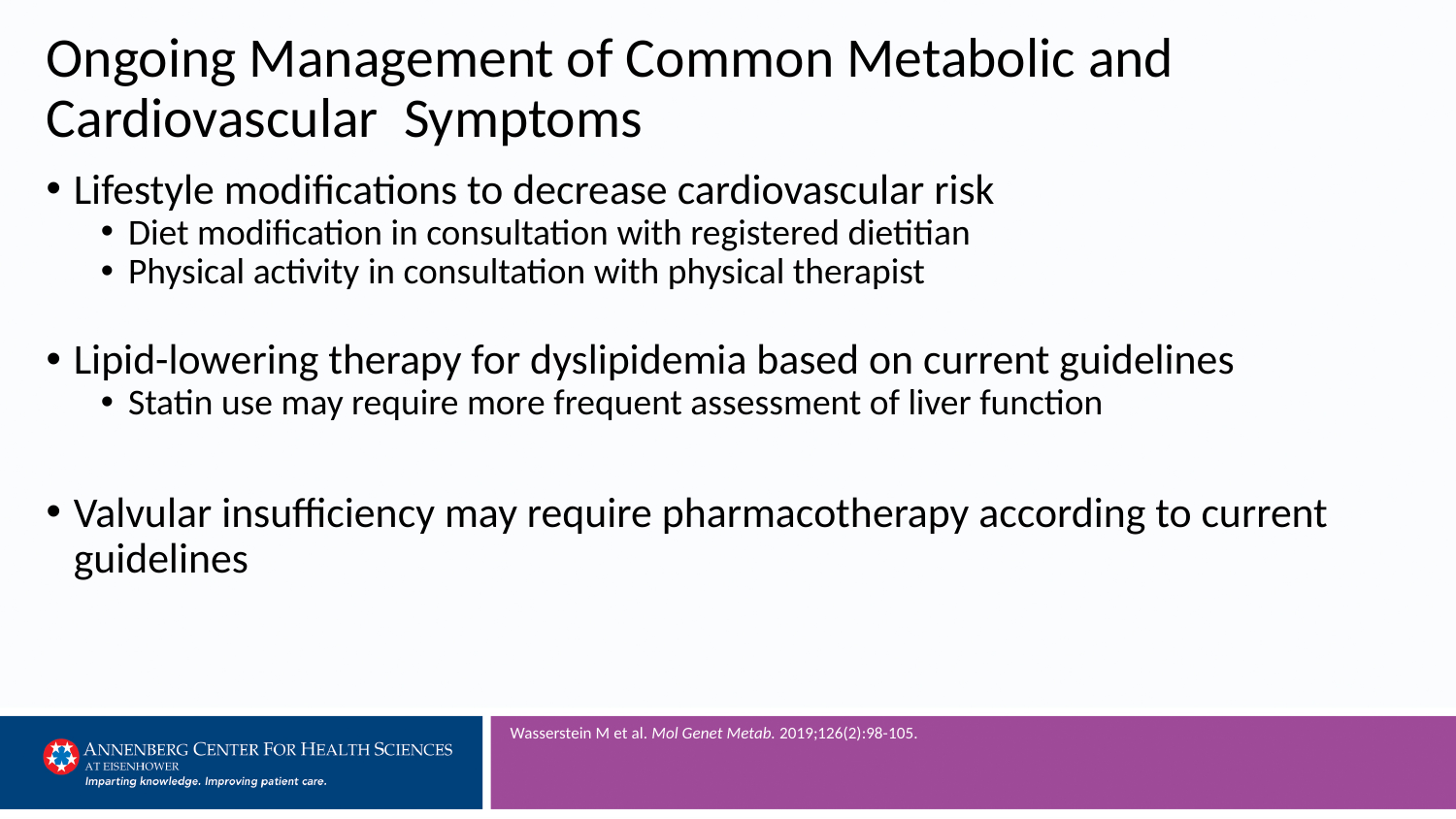

# Ongoing Management of Common Metabolic and Cardiovascular  Symptoms
Lifestyle modifications to decrease cardiovascular risk
Diet modification in consultation with registered dietitian
Physical activity in consultation with physical therapist

Lipid-lowering therapy for dyslipidemia based on current guidelines
Statin use may require more frequent assessment of liver function

Valvular insufficiency may require pharmacotherapy according to current guidelines
Wasserstein M et al. Mol Genet Metab. 2019;126(2):98-105.